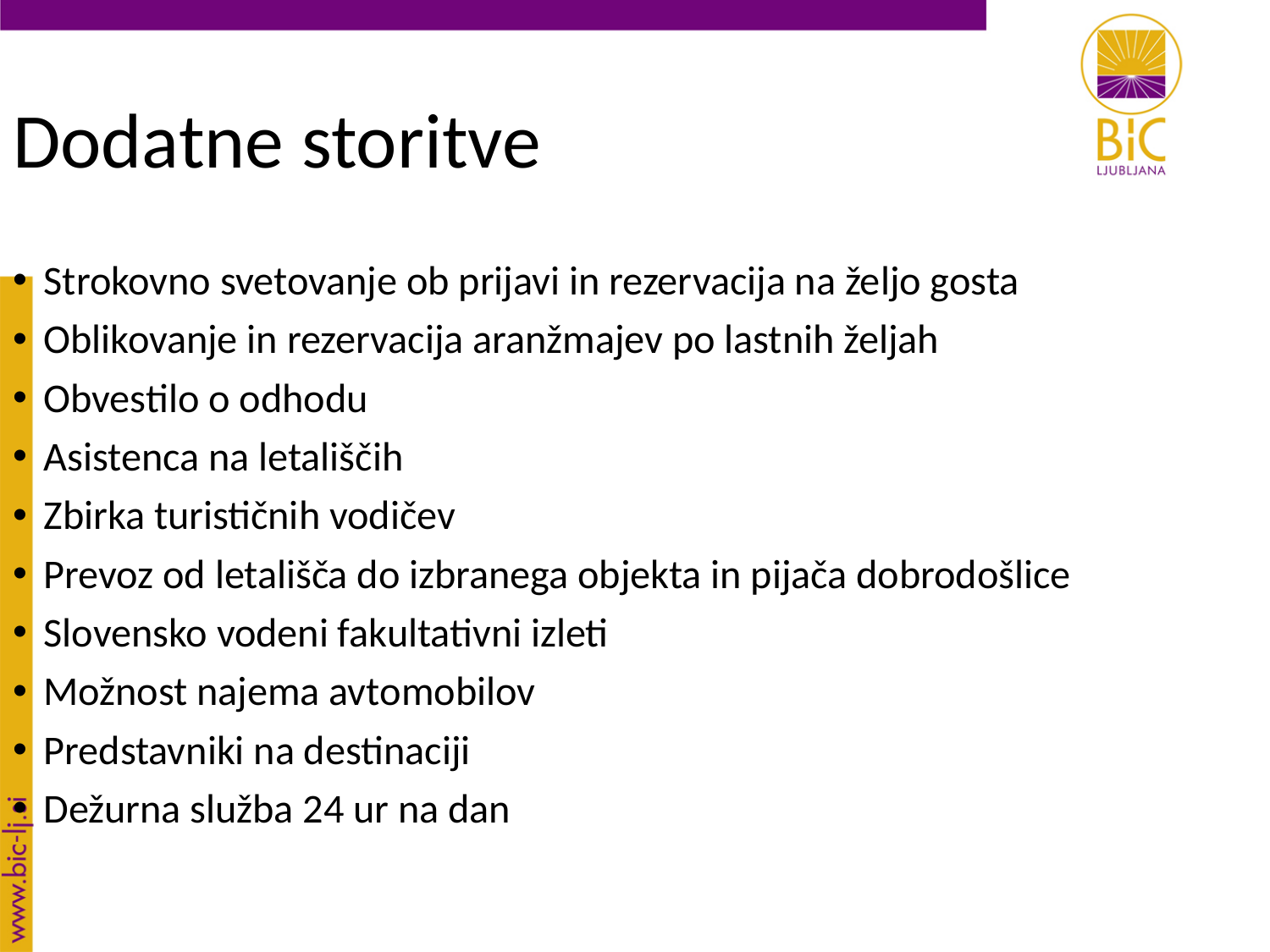

Dodatne storitve
Strokovno svetovanje ob prijavi in rezervacija na željo gosta
Oblikovanje in rezervacija aranžmajev po lastnih željah
Obvestilo o odhodu
Asistenca na letališčih
Zbirka turističnih vodičev
Prevoz od letališča do izbranega objekta in pijača dobrodošlice
Slovensko vodeni fakultativni izleti
Možnost najema avtomobilov
Predstavniki na destinaciji
Dežurna služba 24 ur na dan